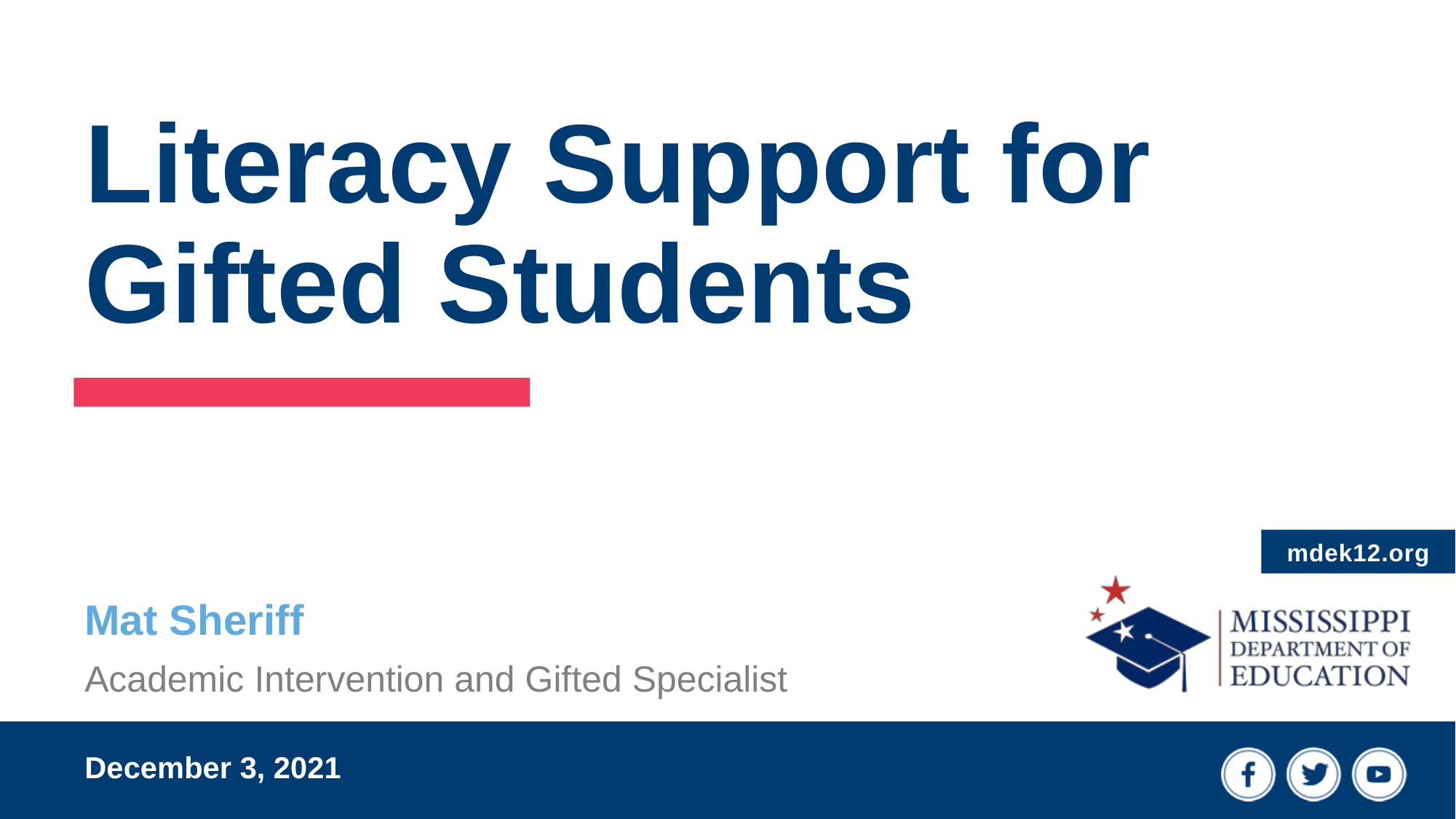

# Literacy Support for Gifted Students
Mat Sheriff
Academic Intervention and Gifted Specialist
December 3, 2021